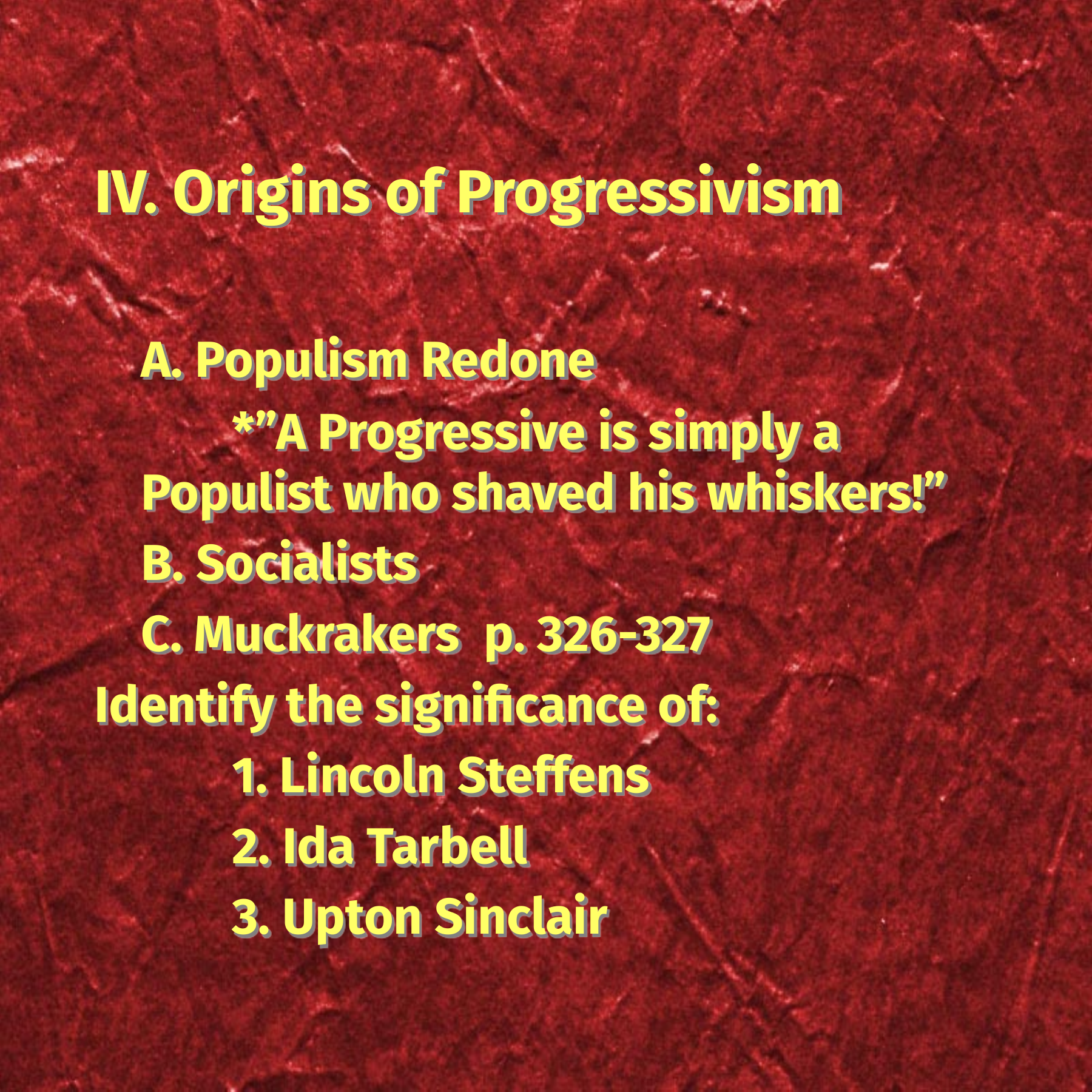

# IV. Origins of Progressivism
	A. Populism Redone
		*”A Progressive is simply a Populist who shaved his whiskers!”
	B. Socialists
	C. Muckrakers  p. 326-327
Identify the significance of:
		1. Lincoln Steffens
		2. Ida Tarbell
		3. Upton Sinclair